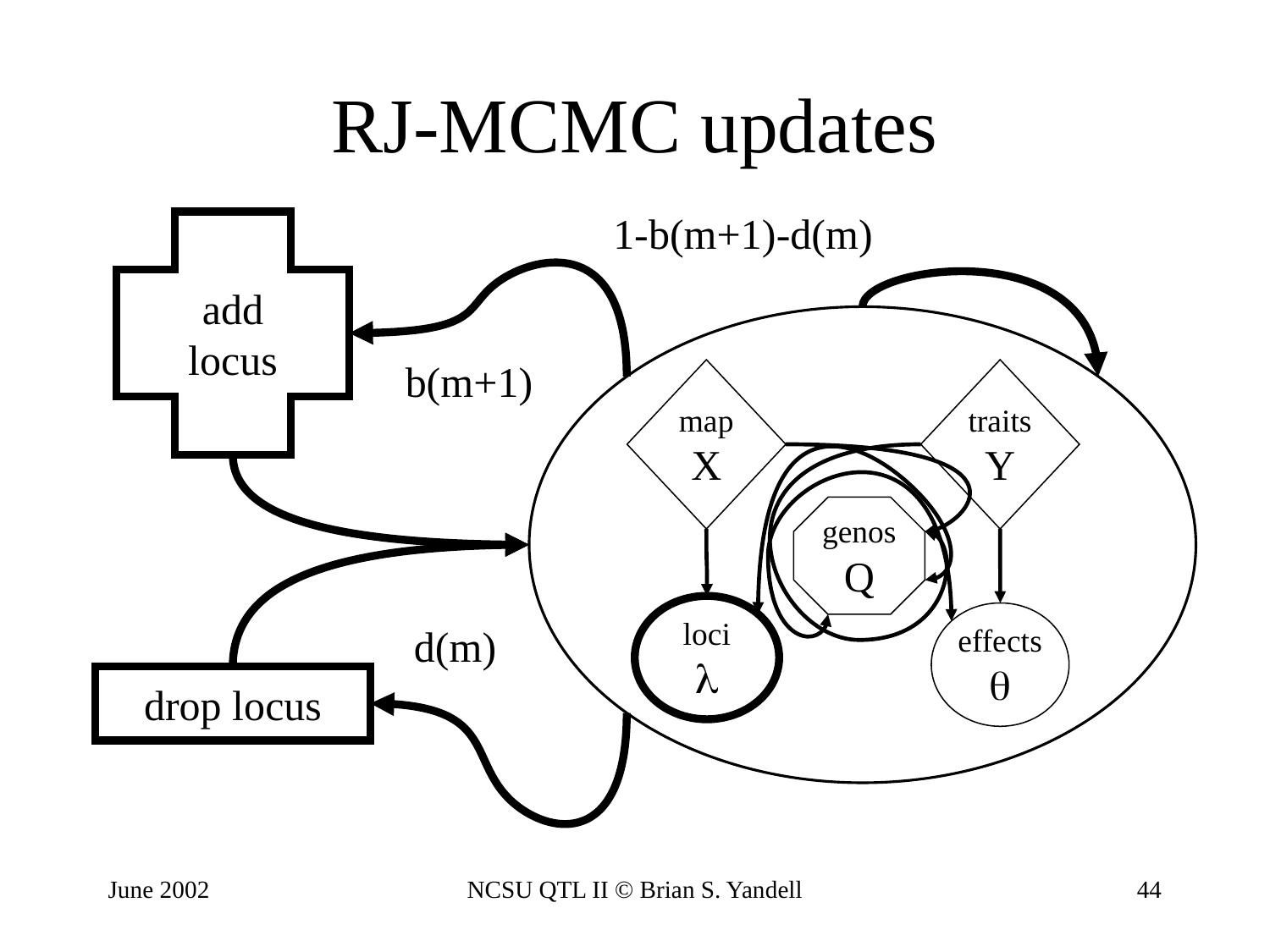

# RJ-MCMC updates
1-b(m+1)-d(m)
add
locus

b(m+1)
map
X
traits
Y
genos
Q
loci
λ
effects
θ
d(m)
drop locus
June 2002
NCSU QTL II © Brian S. Yandell
44